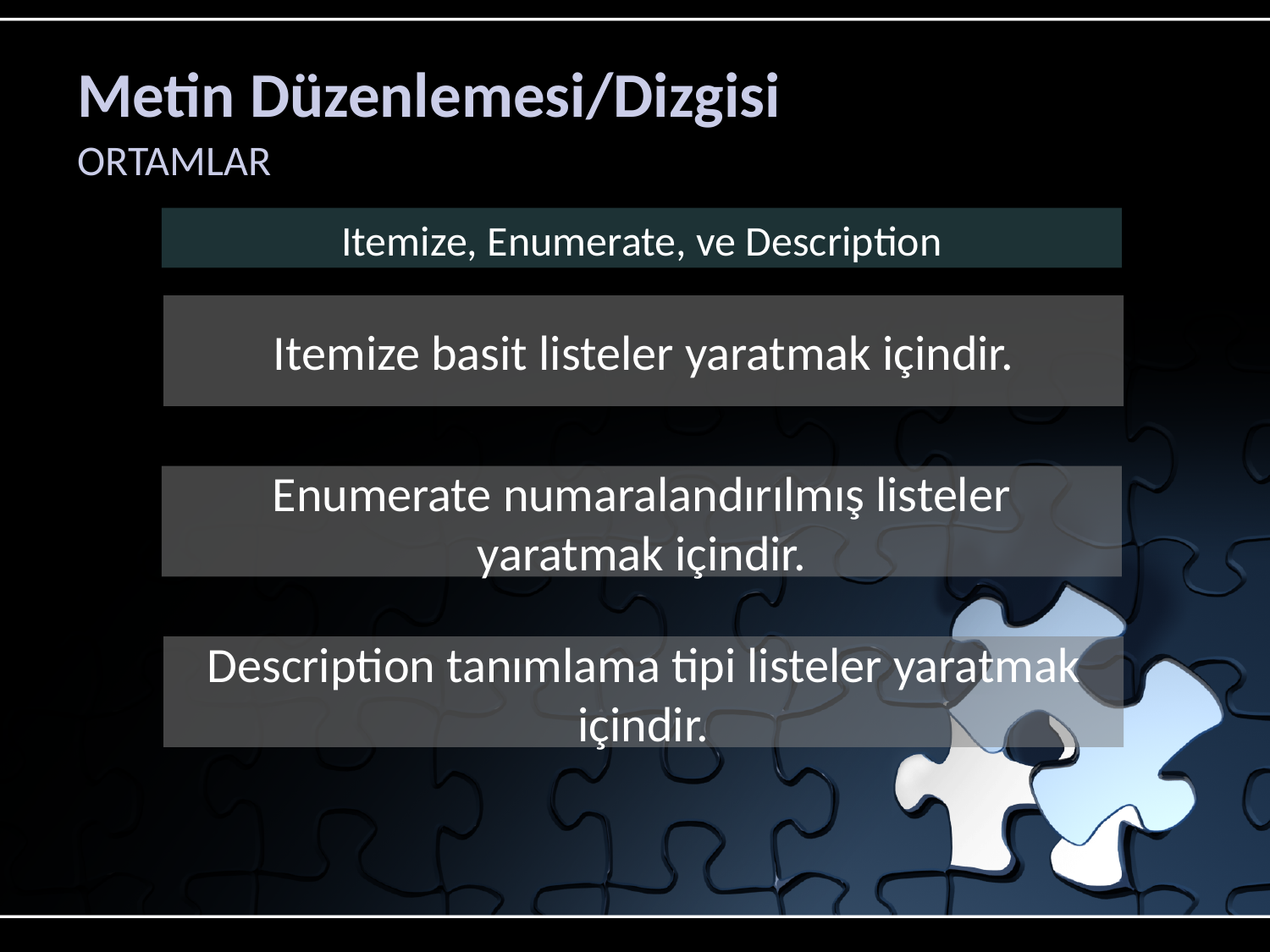

# Metin Düzenlemesi/Dizgisi
ORTAMLAR

Itemize, Enumerate, ve Description
Itemize basit listeler yaratmak içindir.
Enumerate numaralandırılmış listeler yaratmak içindir.
Description tanımlama tipi listeler yaratmak içindir.